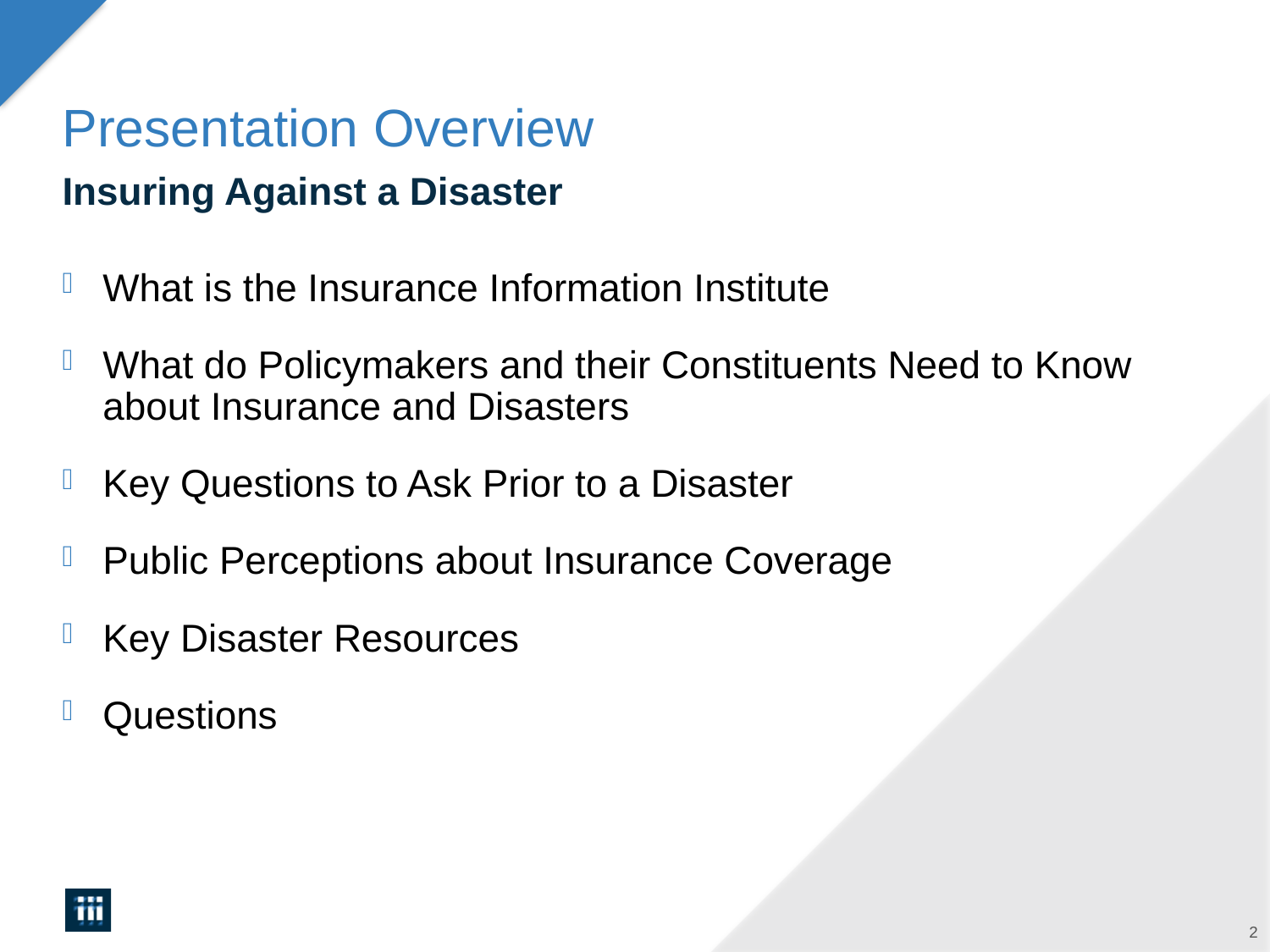

# Presentation Overview
Insuring Against a Disaster
What is the Insurance Information Institute
What do Policymakers and their Constituents Need to Know about Insurance and Disasters
Key Questions to Ask Prior to a Disaster
Public Perceptions about Insurance Coverage
Key Disaster Resources
Questions